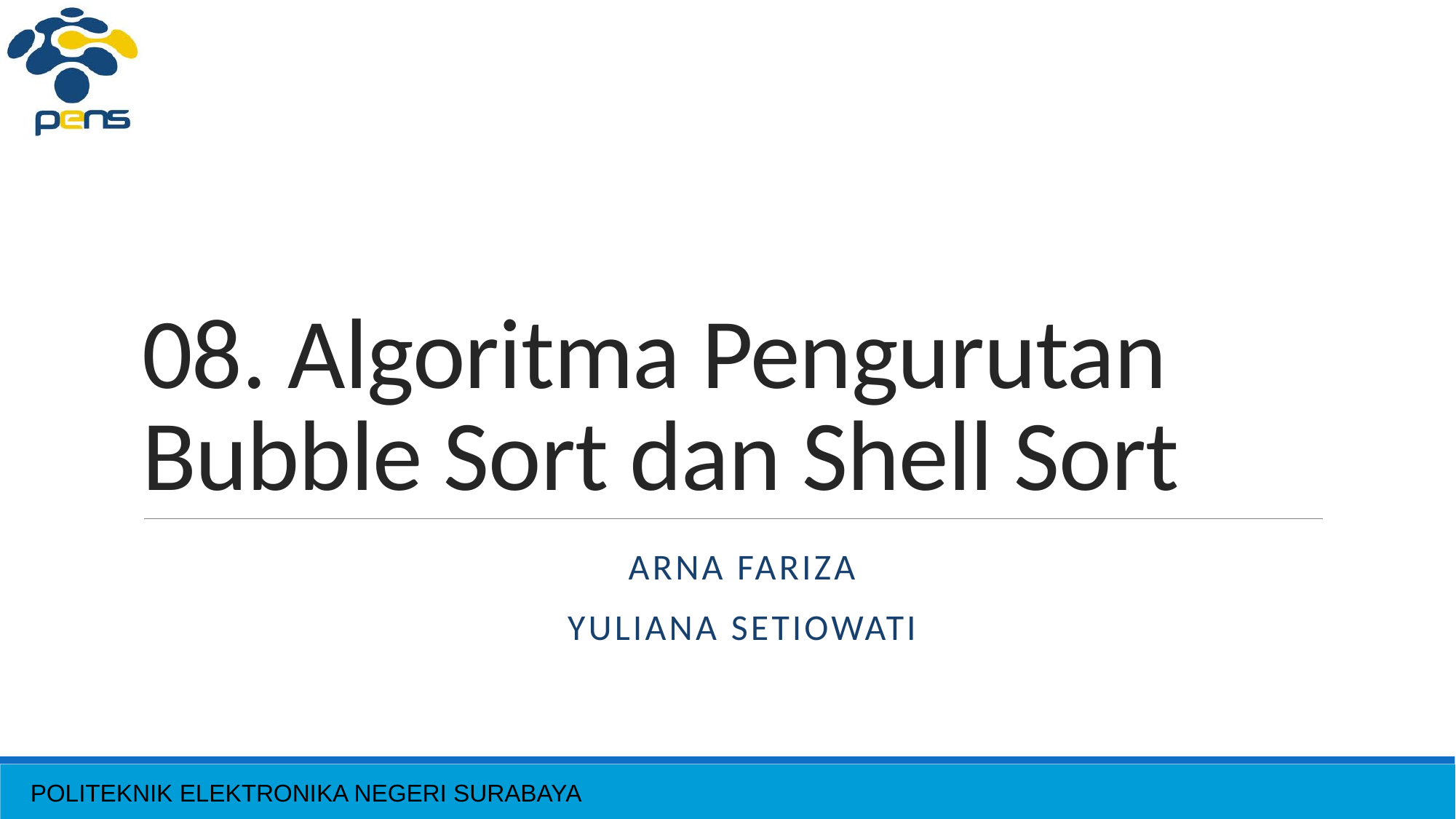

# 08. Algoritma Pengurutan Bubble Sort dan Shell Sort
ARNA FARIZA
Yuliana Setiowati